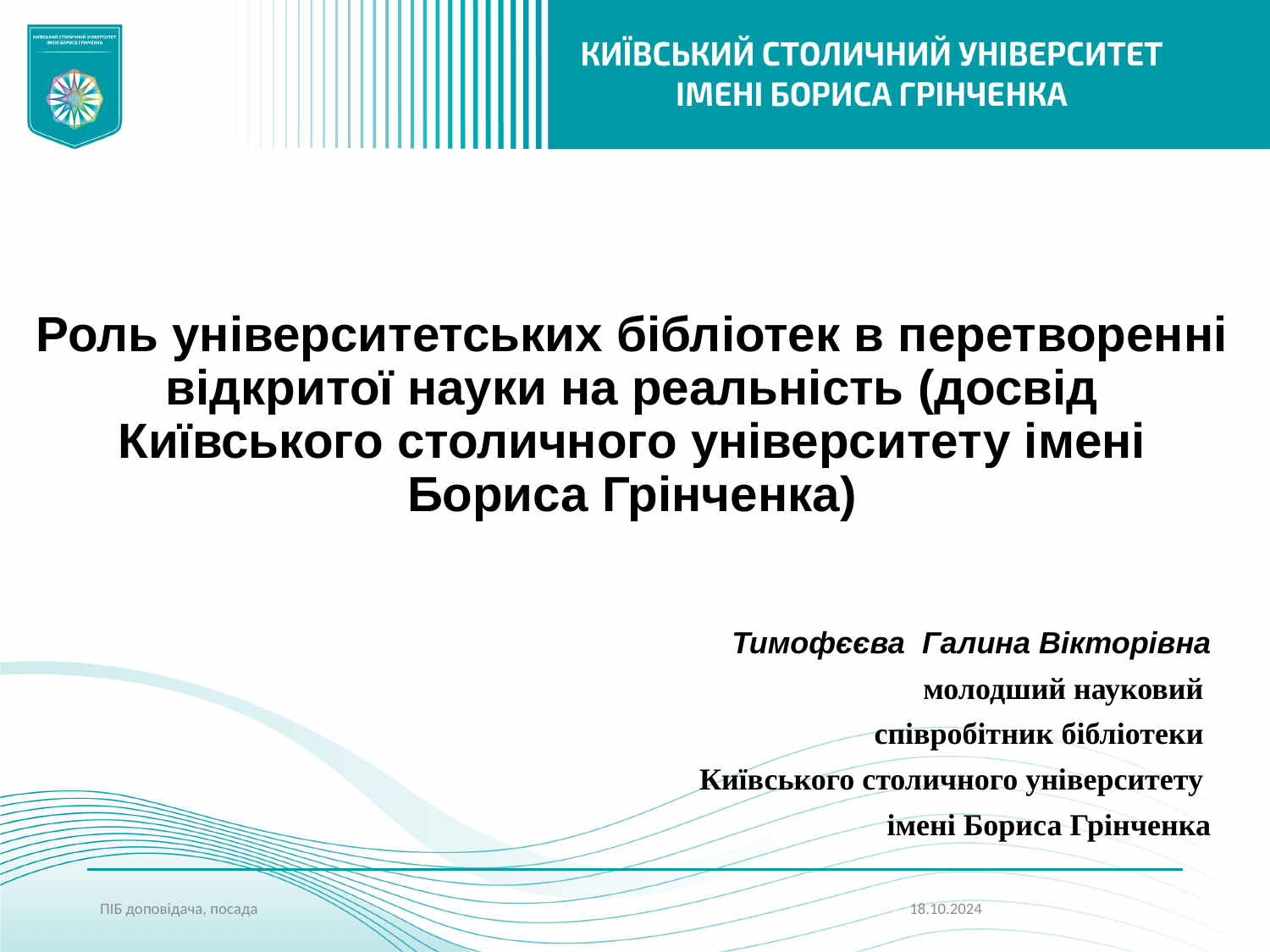

# Роль університетських бібліотек в перетворенні відкритої науки на реальність (досвід Київського столичного університету імені Бориса Грінченка)
Тимофєєва  Галина Вікторівна
молодший науковий
співробітник бібліотеки
Київського столичного університету
імені Бориса Грінченка
ПІБ доповідача, посада
18.10.2024